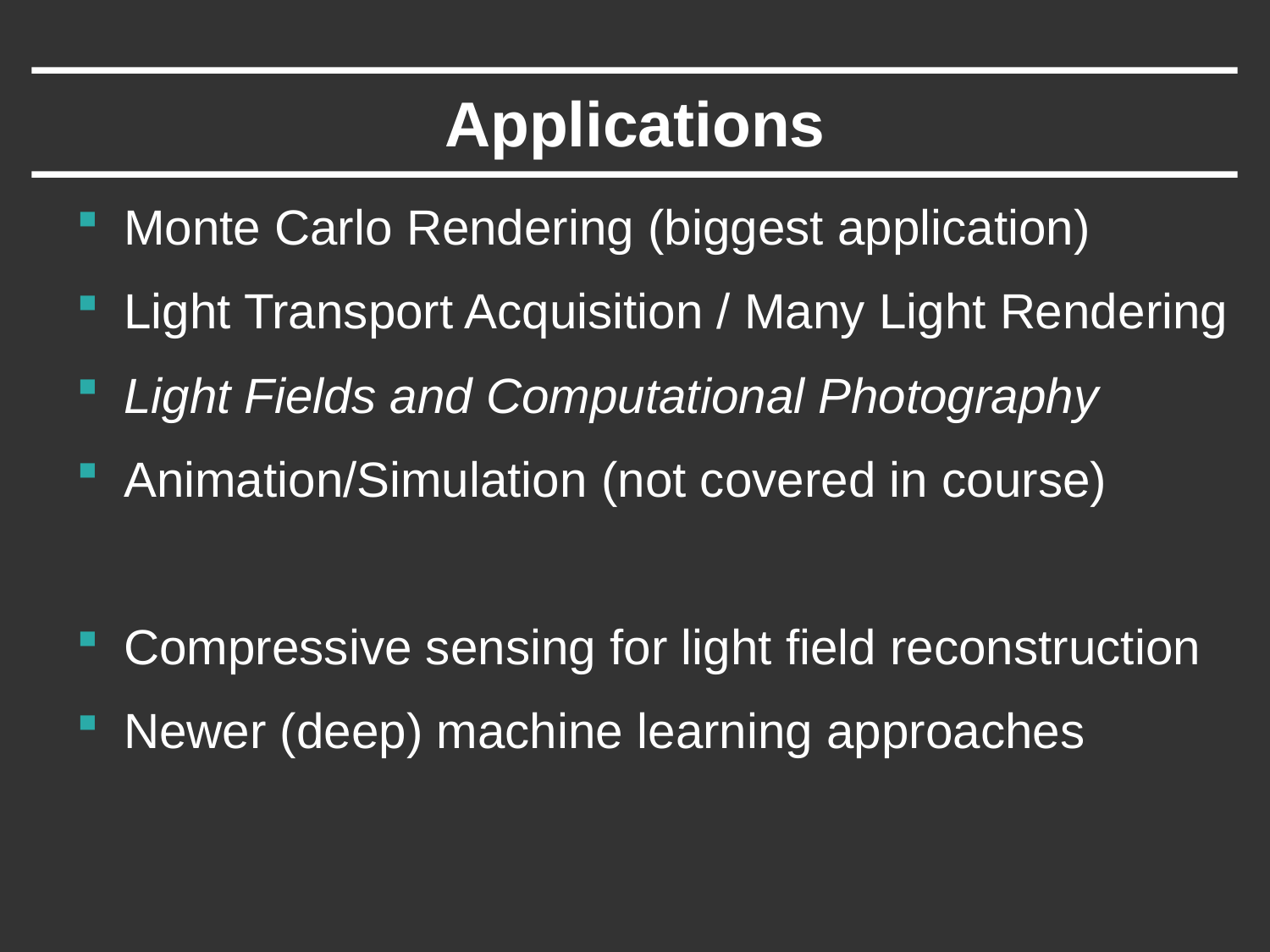

# Applications
Monte Carlo Rendering (biggest application)
Light Transport Acquisition / Many Light Rendering
Light Fields and Computational Photography
Animation/Simulation (not covered in course)

Compressive sensing for light field reconstruction
Newer (deep) machine learning approaches